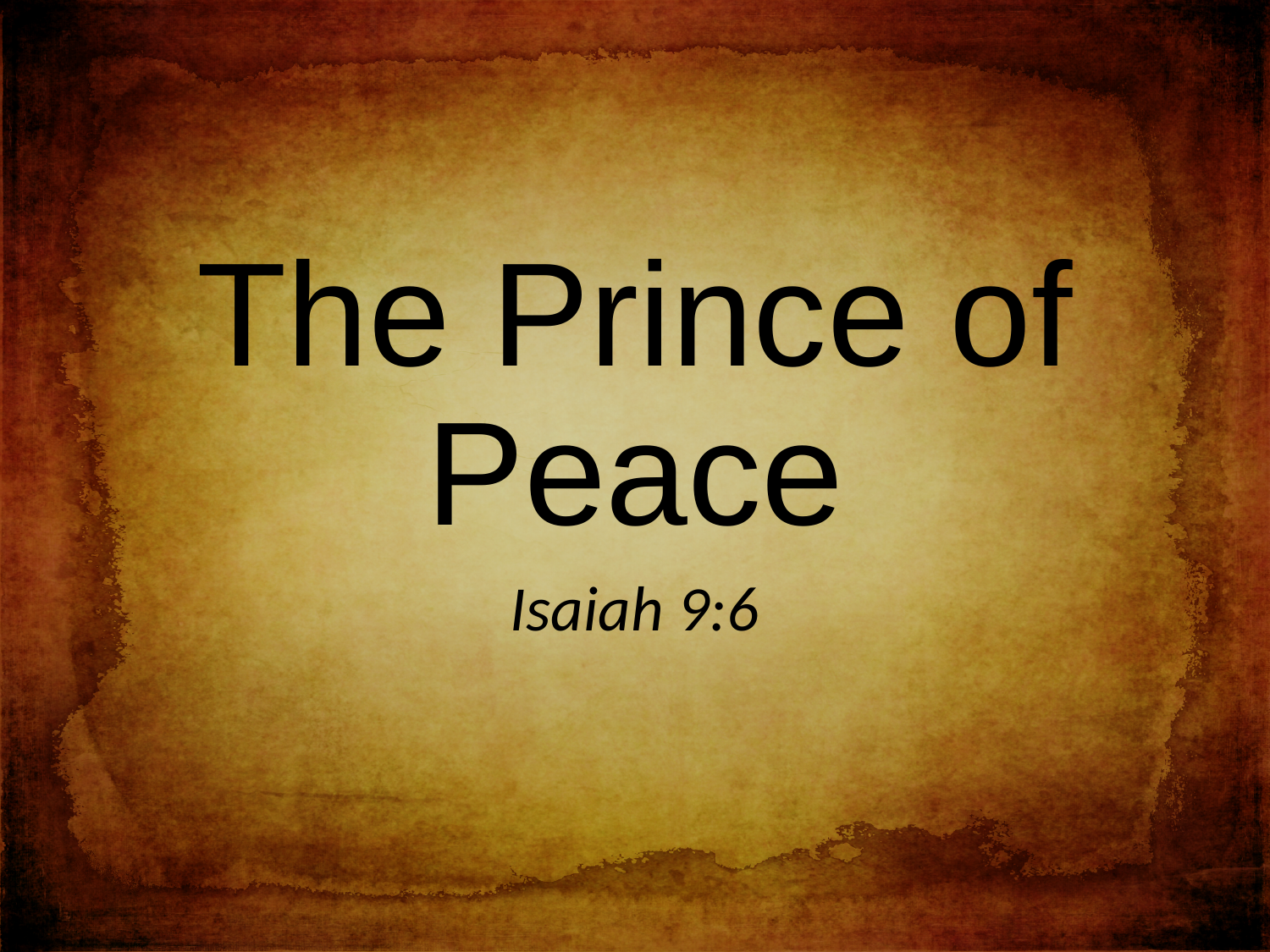

# The Prince of Peace
Isaiah 9:6